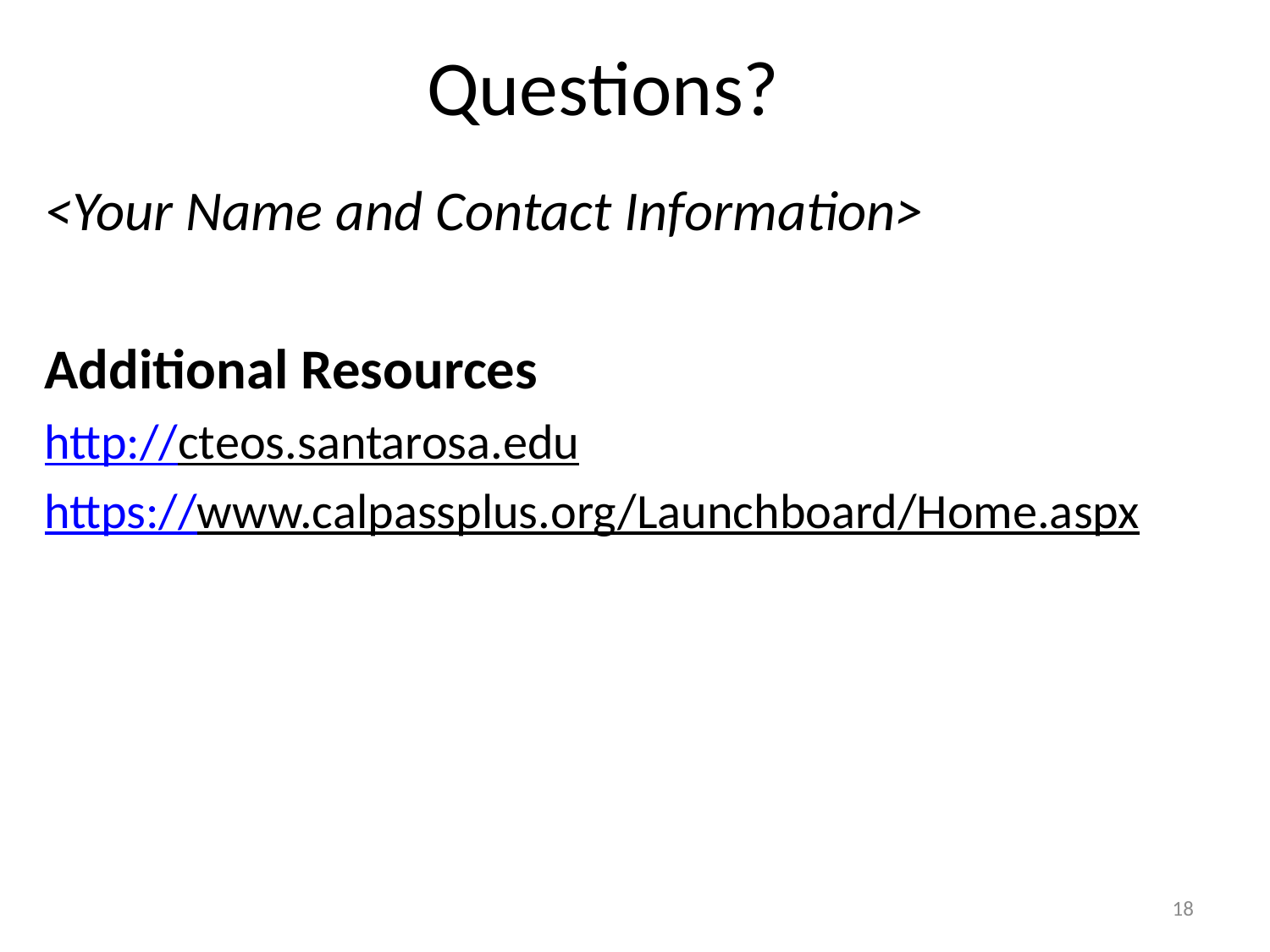

# Questions?
<Your Name and Contact Information>

Additional Resources
http://cteos.santarosa.edu
https://www.calpassplus.org/Launchboard/Home.aspx
18